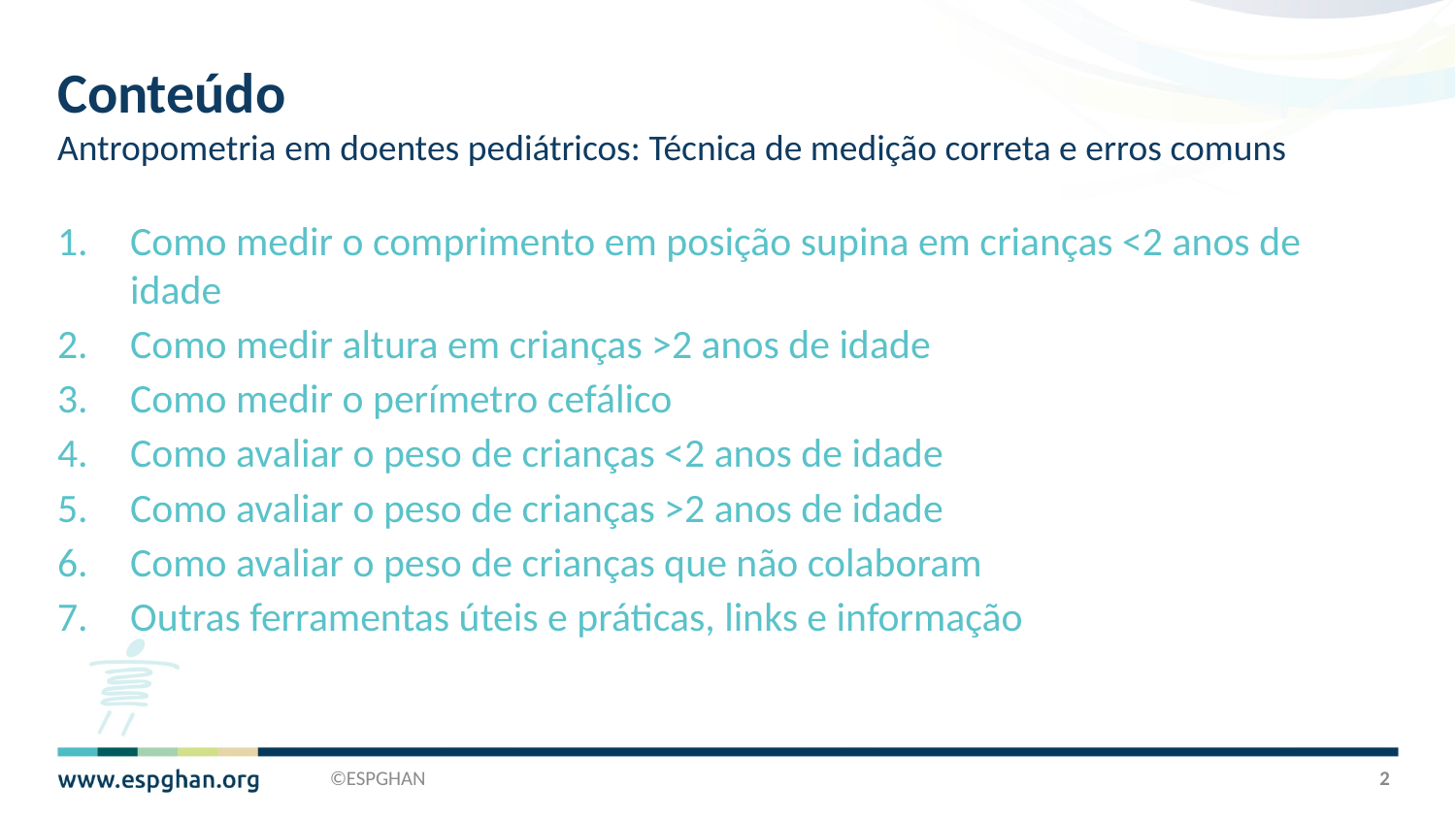

# Conteúdo Antropometria em doentes pediátricos: Técnica de medição correta e erros comuns
Como medir o comprimento em posição supina em crianças <2 anos de idade
Como medir altura em crianças >2 anos de idade
Como medir o perímetro cefálico
Como avaliar o peso de crianças <2 anos de idade
Como avaliar o peso de crianças >2 anos de idade
Como avaliar o peso de crianças que não colaboram
Outras ferramentas úteis e práticas, links e informação
©ESPGHAN
2